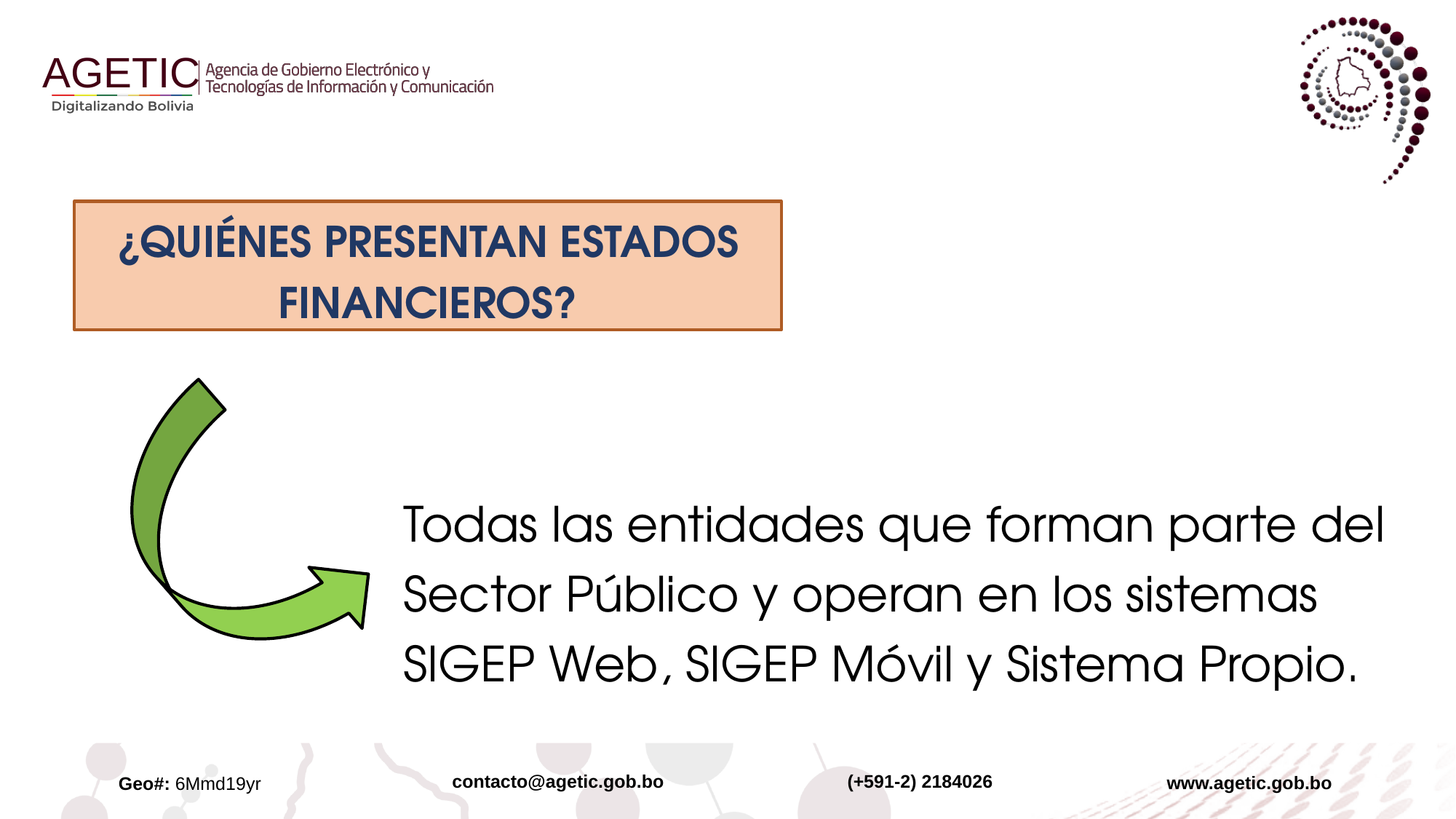

¿QUIÉNES PRESENTAN ESTADOS FINANCIEROS?

Todas las entidades que forman parte del Sector Público y operan en los sistemas SIGEP Web, SIGEP Móvil y Sistema Propio.